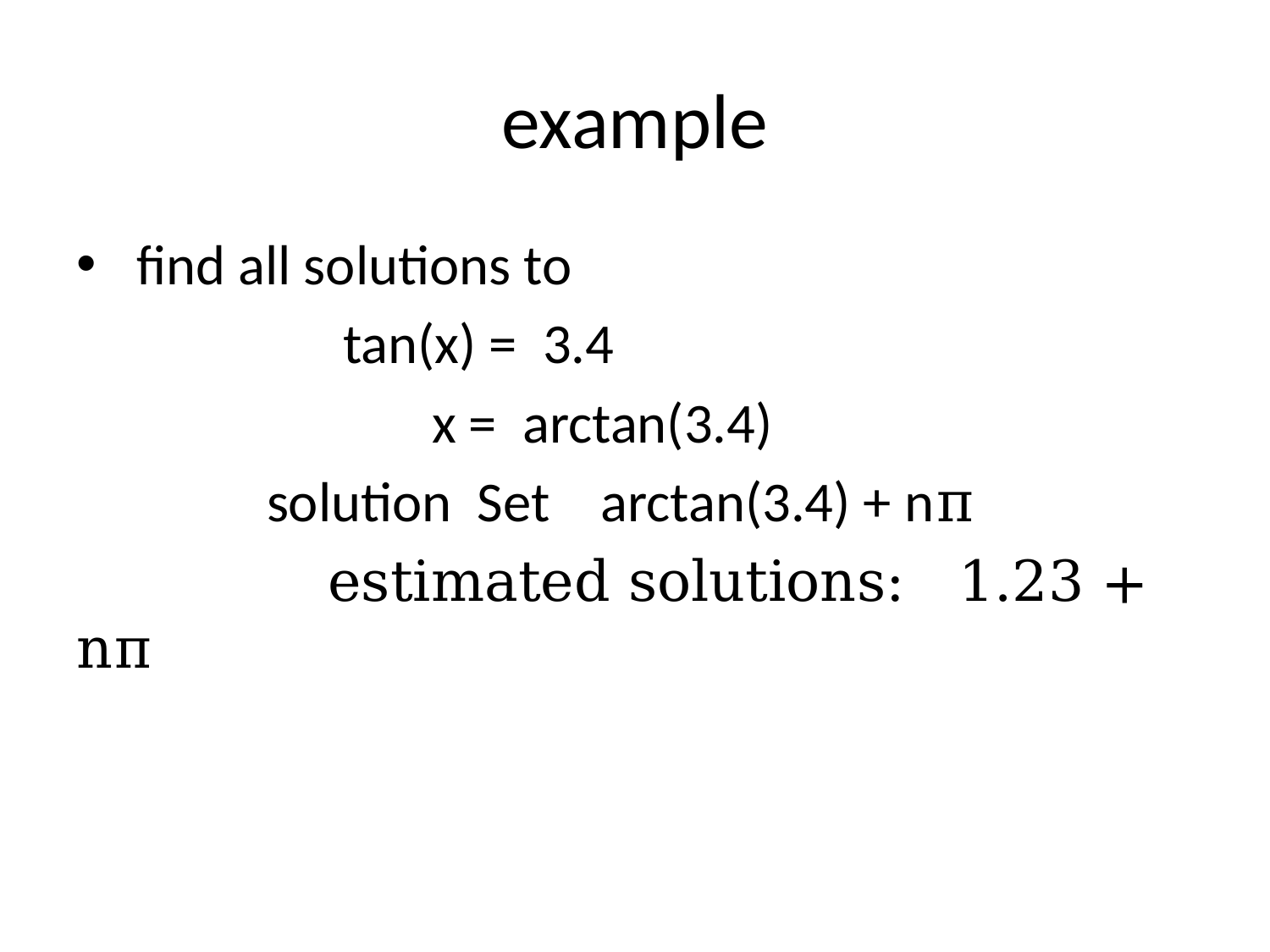

# example
 find all solutions to
                     tan(x) =  3.4
                            x =  arctan(3.4)
               solution  Set    arctan(3.4) + nπ
              estimated solutions:   1.23 + nπ